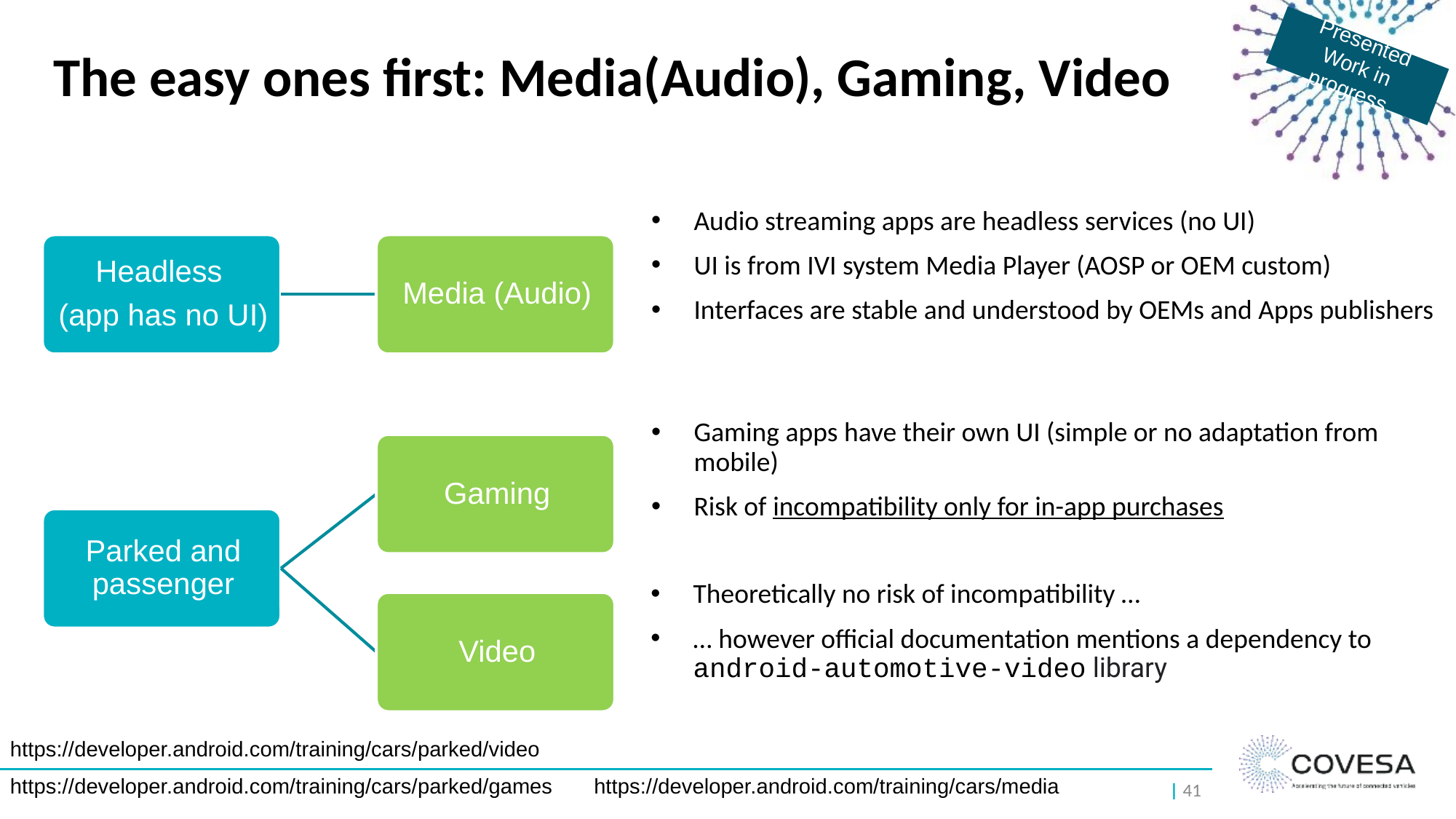

Presented
Work in progress
# The easy ones first: Media(Audio), Gaming, Video
Headless
(app has no UI)

Media (Audio)
Parked and passenger

Gaming

Video
Audio streaming apps are headless services (no UI)
UI is from IVI system Media Player (AOSP or OEM custom)
Interfaces are stable and understood by OEMs and Apps publishers
Gaming apps have their own UI (simple or no adaptation from mobile)
Risk of incompatibility only for in-app purchases
Theoretically no risk of incompatibility …
… however official documentation mentions a dependency to android-automotive-video library
https://developer.android.com/training/cars/parked/video
https://developer.android.com/training/cars/parked/games
https://developer.android.com/training/cars/media
| 41